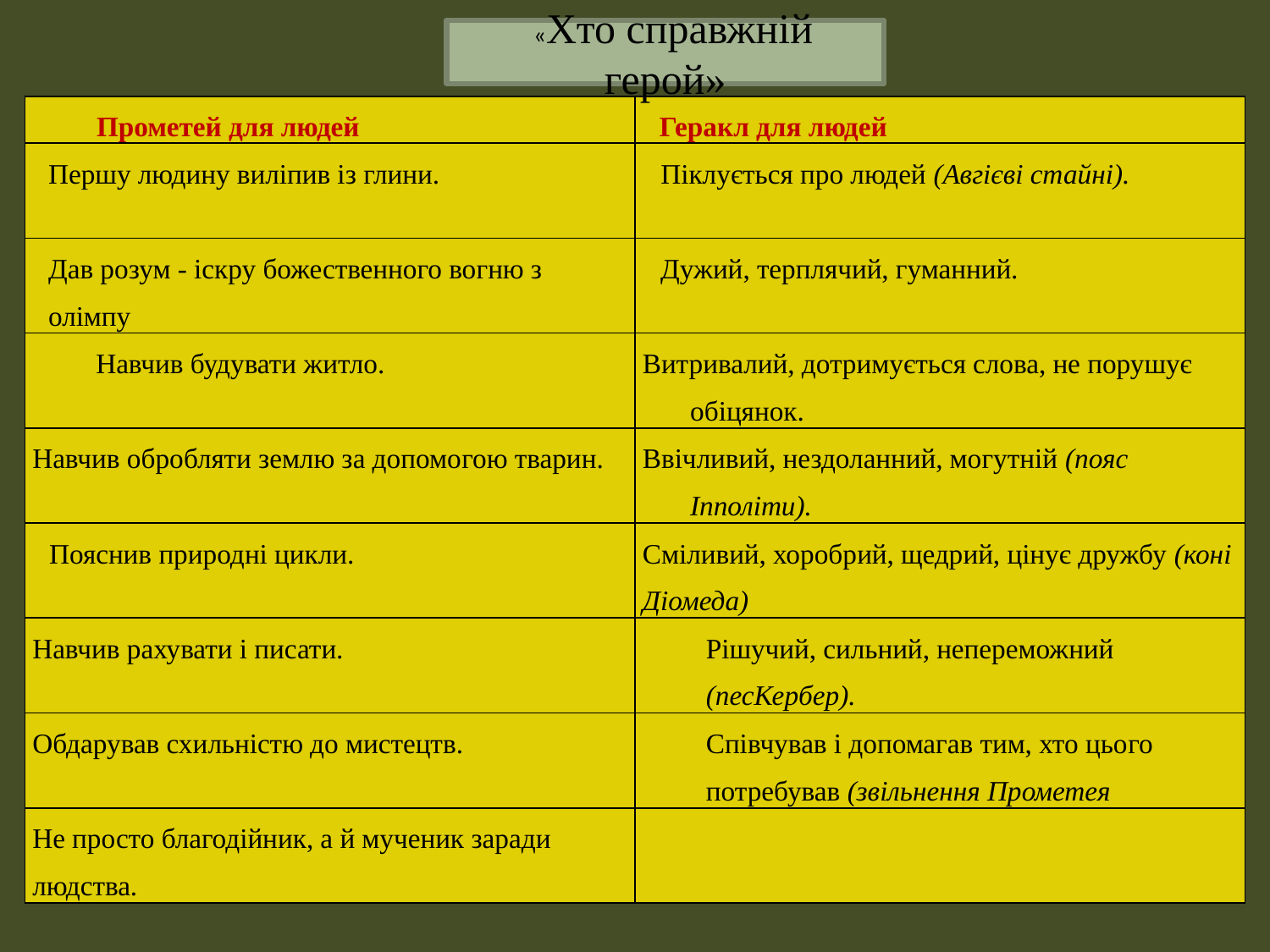

«Хто справжній герой»
| Прометей для людей | Геракл для людей |
| --- | --- |
| Першу людину виліпив із глини. | Піклується про людей (Авгієві стайні). |
| Дав розум - іскру божественного вогню з олімпу | Дужий, терплячий, гуманний. |
| Навчив будувати житло. | Витривалий, дотримується слова, не порушує обіцянок. |
| Навчив обробляти землю за допомо­гою тварин. | Ввічливий, нездоланний, могутній (пояс Іпполіти). |
| Пояснив природні цикли. | Сміливий, хоробрий, щедрий, цінує дружбу (коні Діомеда) |
| Навчив рахувати і писати. | Рішучий, сильний, непереможний (песКербер). |
| Обдарував схильністю до мистецтв. | Співчував і допомагав тим, хто цьо­го потребував (звільнення Прометея |
| Не просто благодійник, а й мученик заради людства. |  |